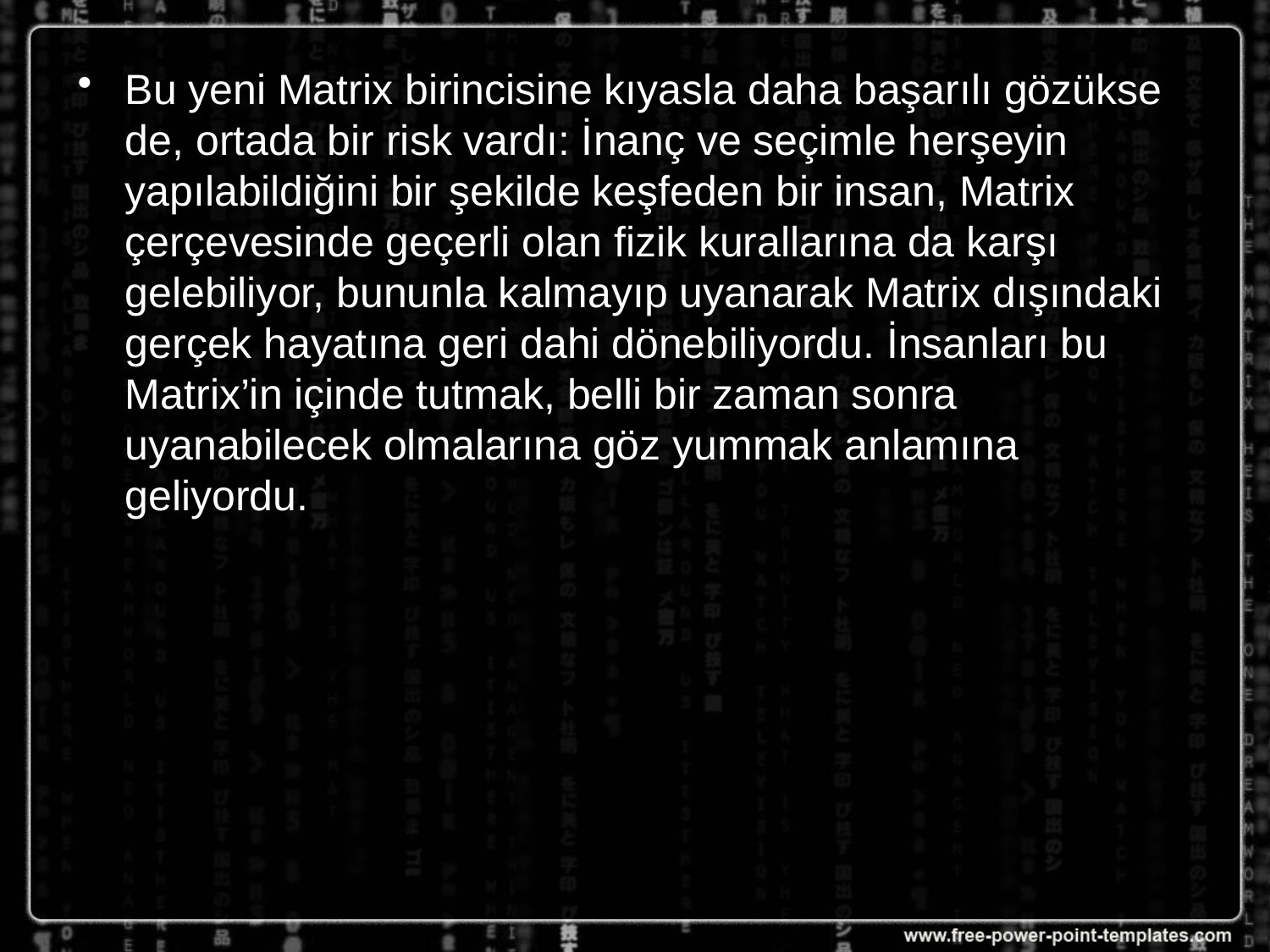

Bu yeni Matrix birincisine kıyasla daha başarılı gözükse de, ortada bir risk vardı: İnanç ve seçimle herşeyin yapılabildiğini bir şekilde keşfeden bir insan, Matrix çerçevesinde geçerli olan fizik kurallarına da karşı gelebiliyor, bununla kalmayıp uyanarak Matrix dışındaki gerçek hayatına geri dahi dönebiliyordu. İnsanları bu Matrix’in içinde tutmak, belli bir zaman sonra uyanabilecek olmalarına göz yummak anlamına geliyordu.